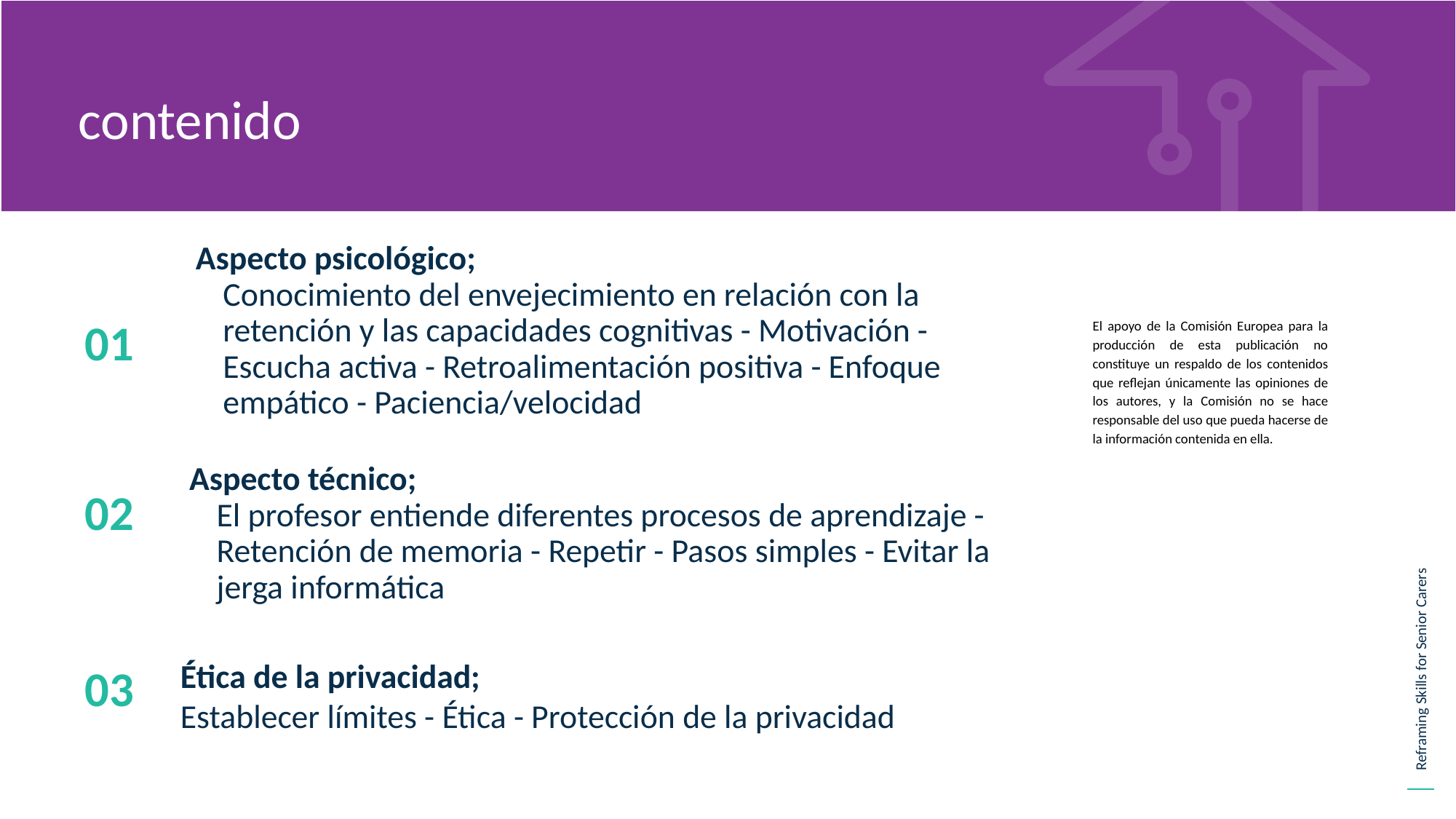

contenido
Aspecto psicológico;
Conocimiento del envejecimiento en relación con la retención y las capacidades cognitivas - Motivación - Escucha activa - Retroalimentación positiva - Enfoque empático - Paciencia/velocidad
01
El apoyo de la Comisión Europea para la producción de esta publicación no constituye un respaldo de los contenidos que reflejan únicamente las opiniones de los autores, y la Comisión no se hace responsable del uso que pueda hacerse de la información contenida en ella.

Aspecto técnico;
El profesor entiende diferentes procesos de aprendizaje - Retención de memoria - Repetir - Pasos simples - Evitar la jerga informática
02
03
Ética de la privacidad;
Establecer límites - Ética - Protección de la privacidad